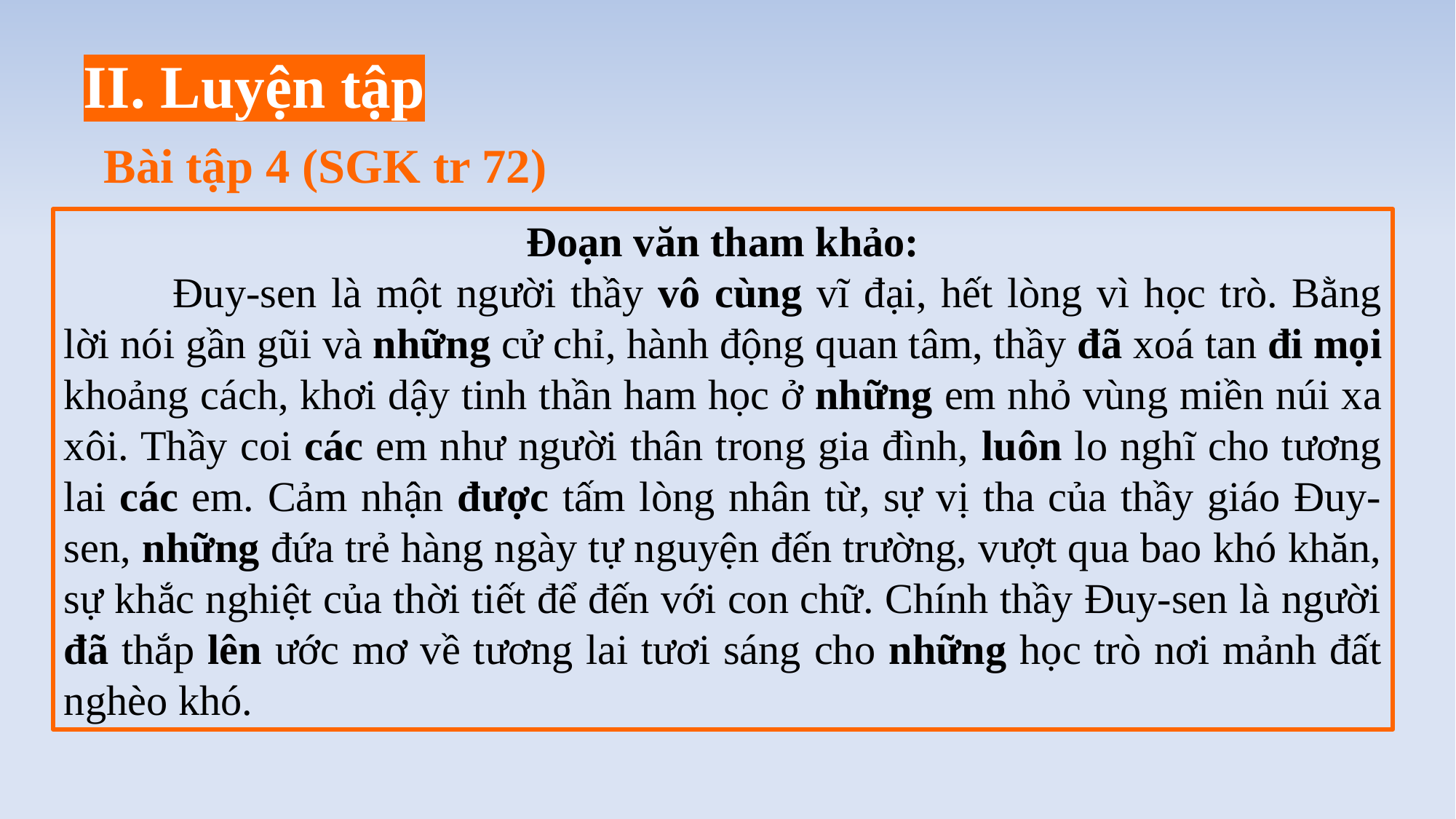

II. Luyện tập
Bài tập 4 (SGK tr 72)
Đoạn văn tham khảo:
	Đuy-sen là một người thầy vô cùng vĩ đại, hết lòng vì học trò. Bằng lời nói gần gũi và những cử chỉ, hành động quan tâm, thầy đã xoá tan đi mọi khoảng cách, khơi dậy tinh thần ham học ở những em nhỏ vùng miền núi xa xôi. Thầy coi các em như người thân trong gia đình, luôn lo nghĩ cho tương lai các em. Cảm nhận được tấm lòng nhân từ, sự vị tha của thầy giáo Đuy-sen, những đứa trẻ hàng ngày tự nguyện đến trường, vượt qua bao khó khăn, sự khắc nghiệt của thời tiết để đến với con chữ. Chính thầy Đuy-sen là người đã thắp lên ước mơ về tương lai tươi sáng cho những học trò nơi mảnh đất nghèo khó.